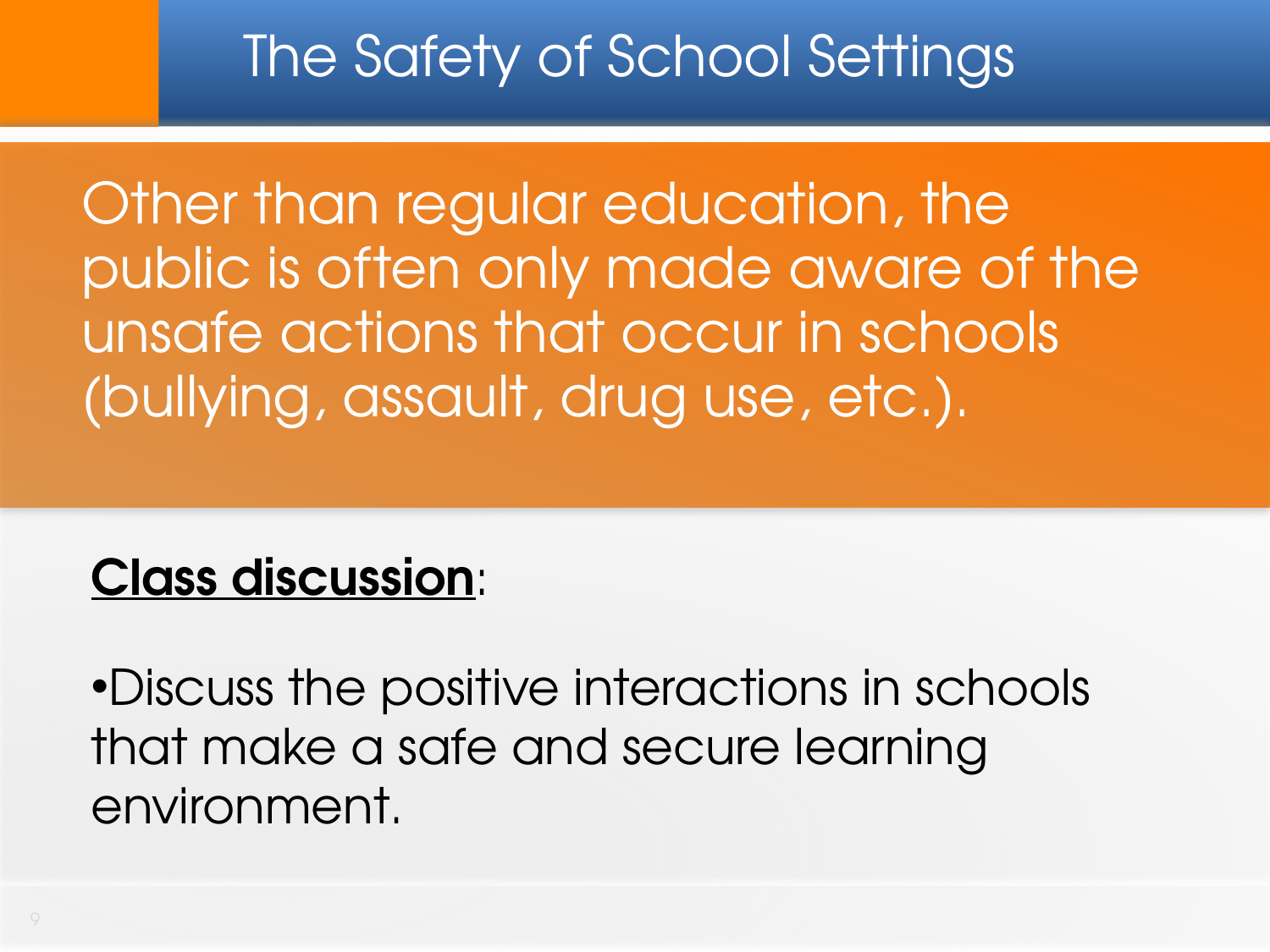

The Safety of School Settings

Other than regular education, the public is often only made aware of the unsafe actions that occur in schools (bullying, assault, drug use, etc.).
Class discussion:

Discuss the positive interactions in schools that make a safe and secure learning environment.

9